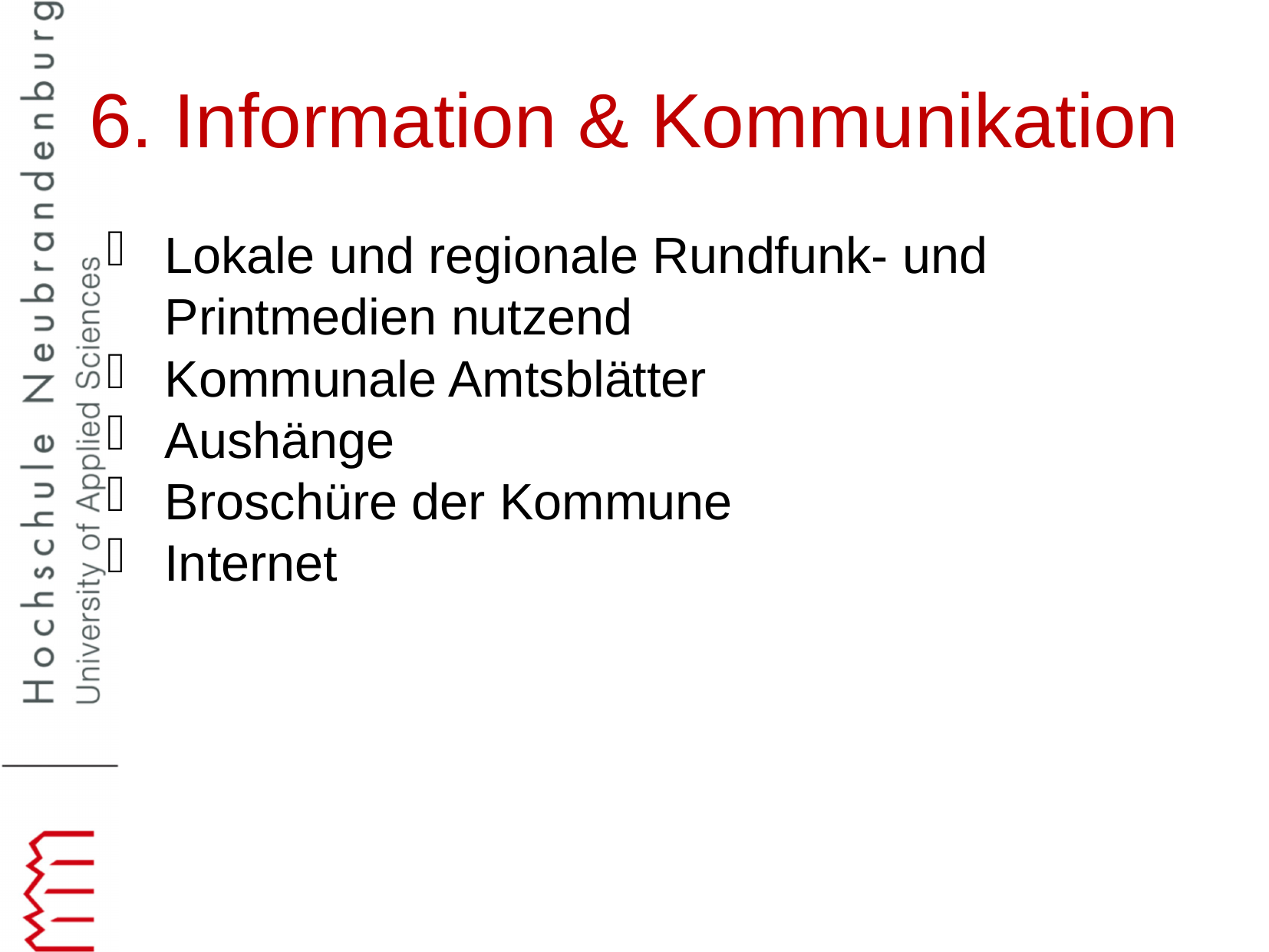

6. Information & Kommunikation
Lokale und regionale Rundfunk- und Printmedien nutzend
Kommunale Amtsblätter
Aushänge
Broschüre der Kommune
Internet